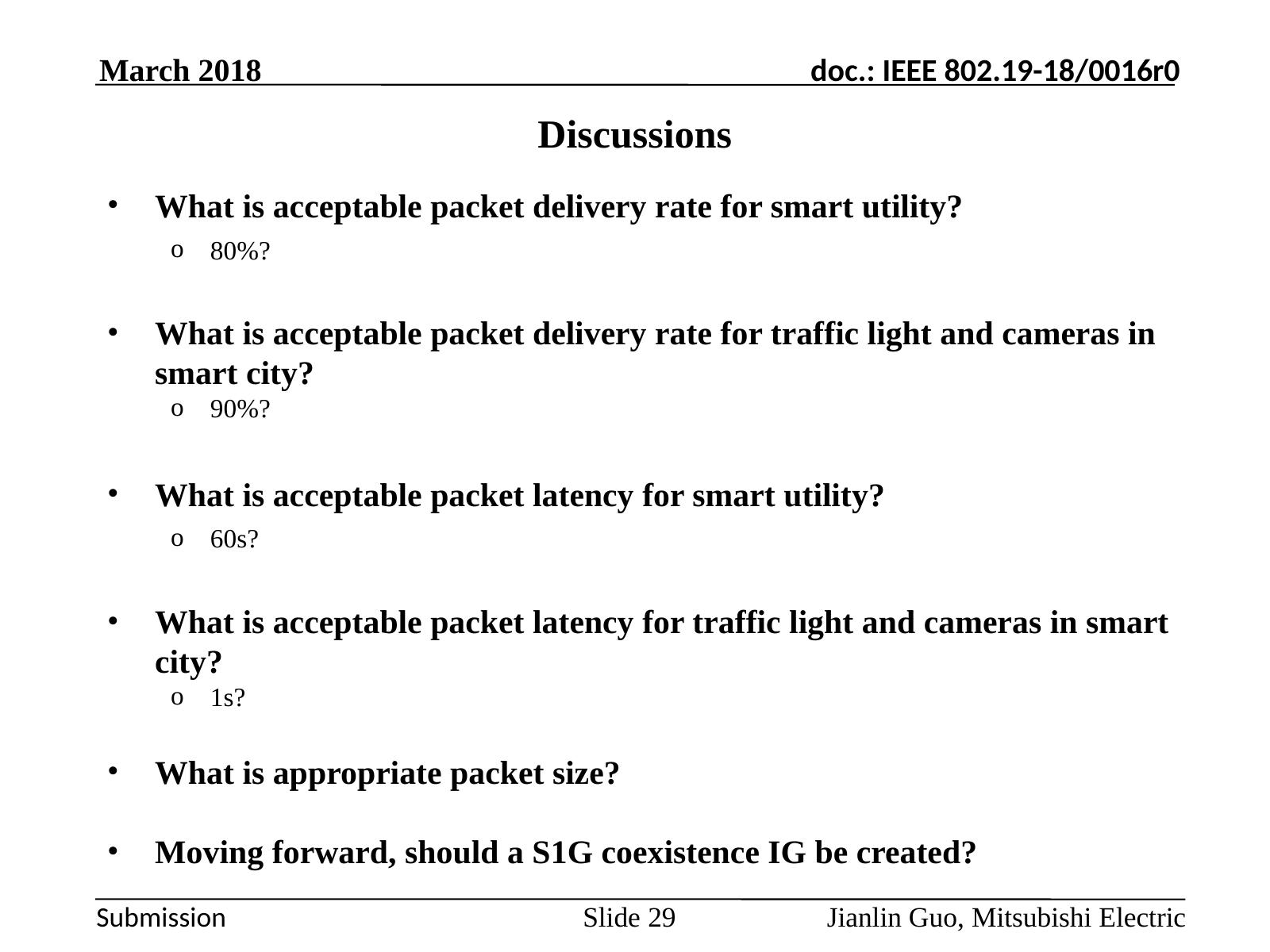

March 2018
# Discussions
What is acceptable packet delivery rate for smart utility?
80%?

What is acceptable packet delivery rate for traffic light and cameras in smart city?
90%?

What is acceptable packet latency for smart utility?
60s?

What is acceptable packet latency for traffic light and cameras in smart city?
1s?

What is appropriate packet size?

Moving forward, should a S1G coexistence IG be created?
Jianlin Guo, Mitsubishi Electric
Slide 29